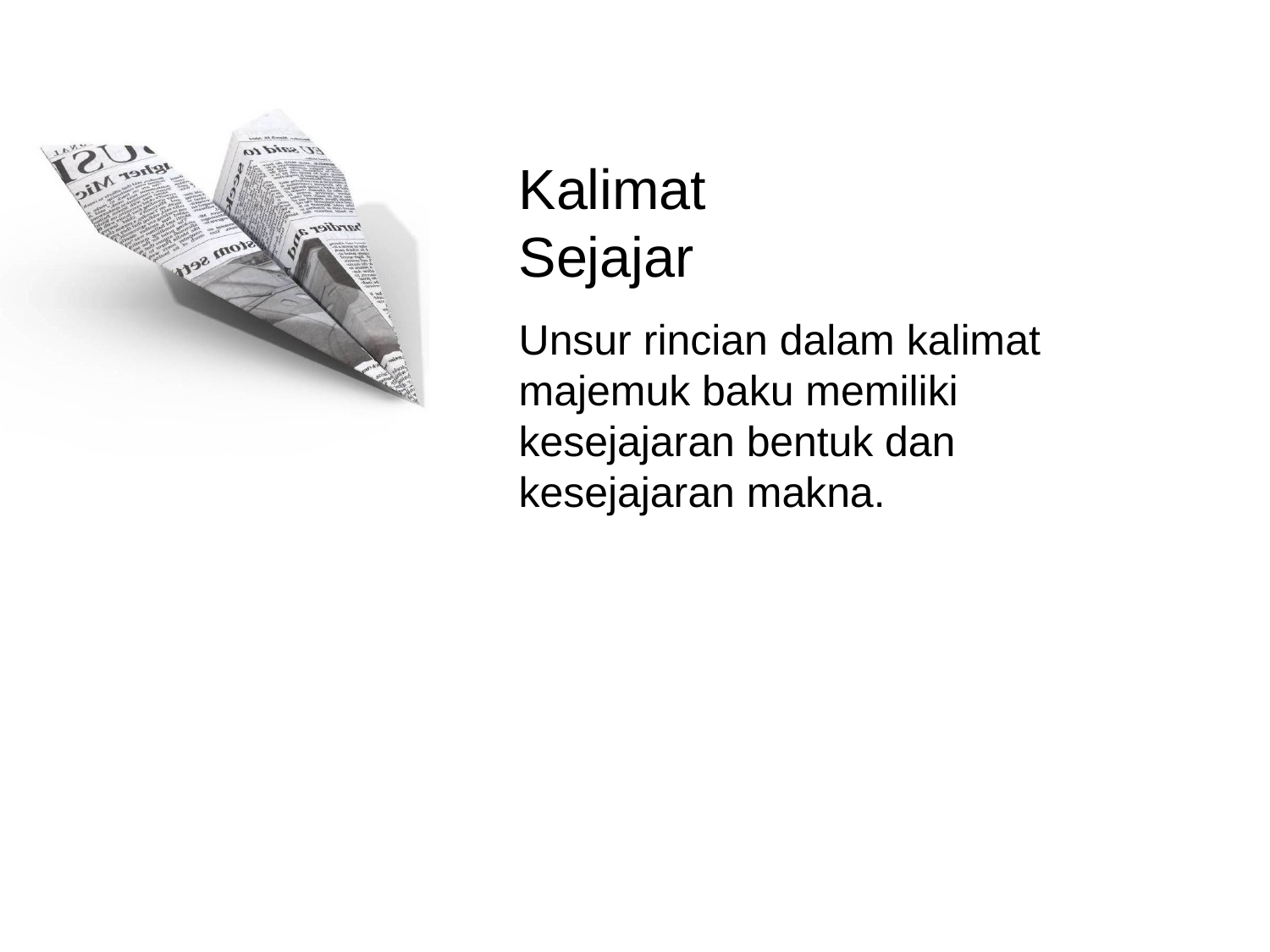

# Kalimat Sejajar
Unsur rincian dalam kalimat  majemuk baku memiliki  kesejajaran bentuk dan  kesejajaran makna.